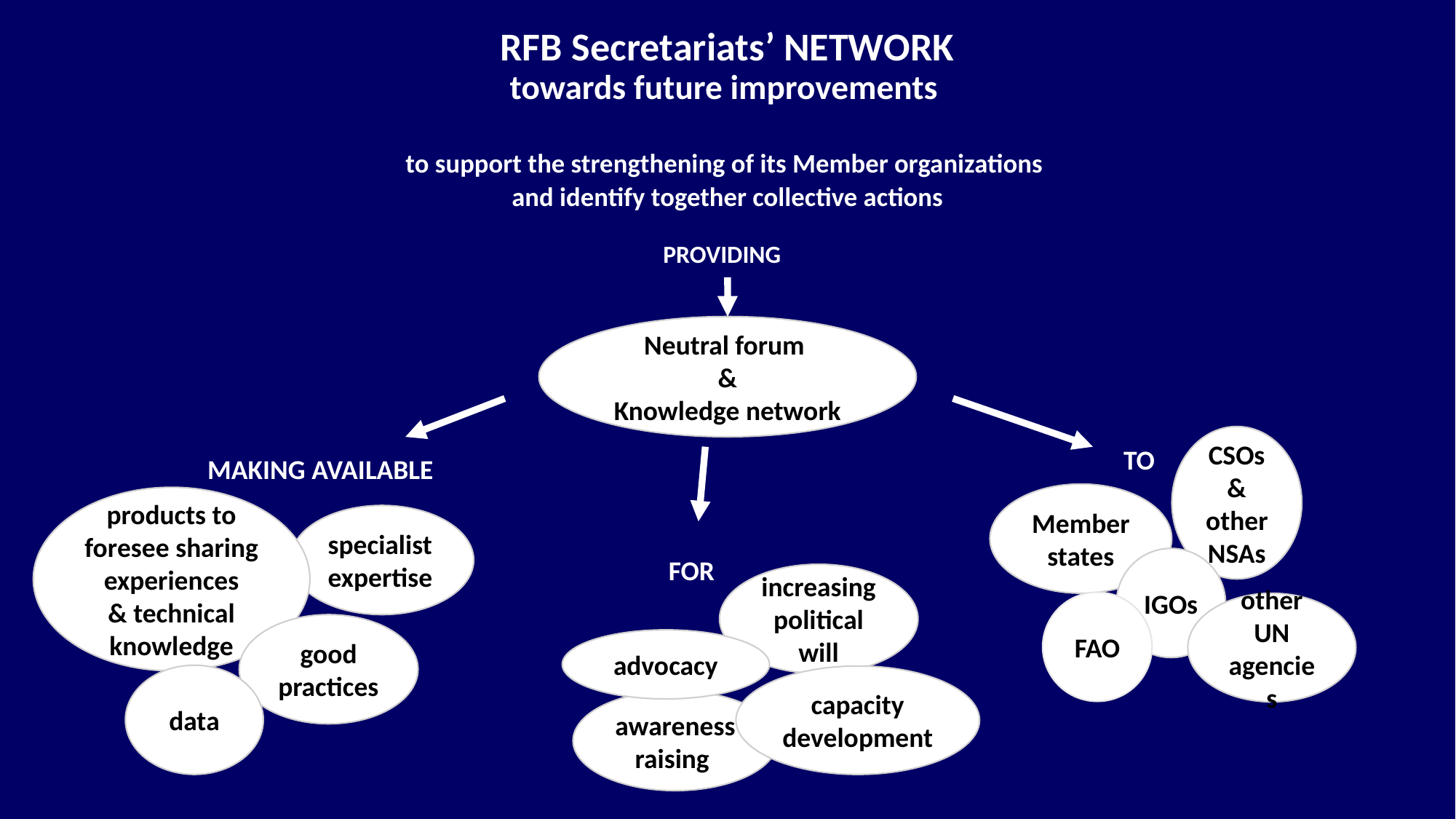

# RFB Secretariats’ NETWORK towards future improvements

to support the strengthening of its Member organizations
and identify together collective actions

PROVIDING

Neutral forum
&
Knowledge network
CSOs & other NSAs
TO
MAKING AVAILABLE
Member states
products to foresee sharing experiences
& technical knowledge
specialist expertise
FOR
IGOs
increasing political will
FAO
other UN
agencies
good practices
advocacy
data
capacity development
awareness raising